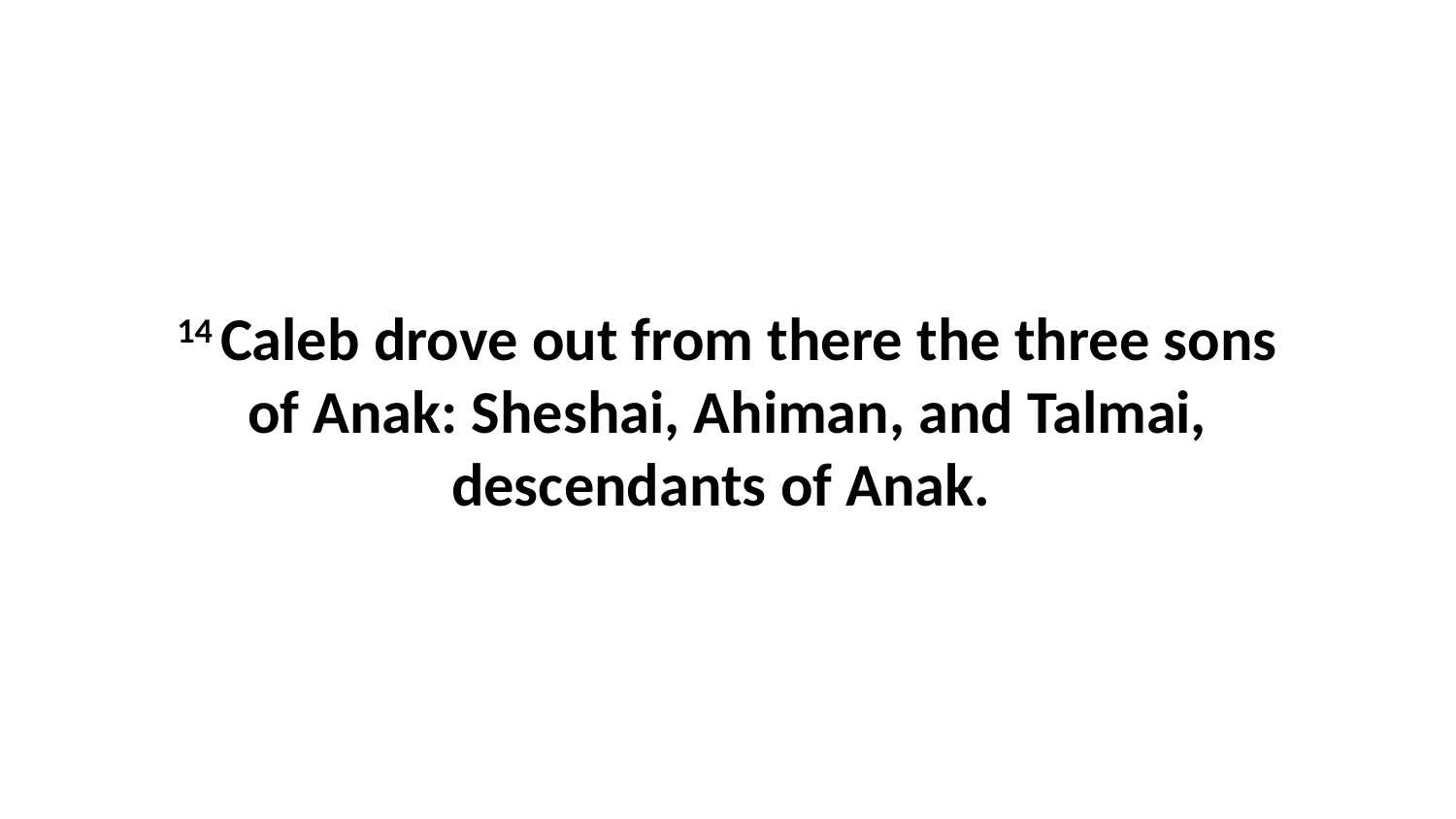

14 Caleb drove out from there the three sons of Anak: Sheshai, Ahiman, and Talmai, descendants of Anak.